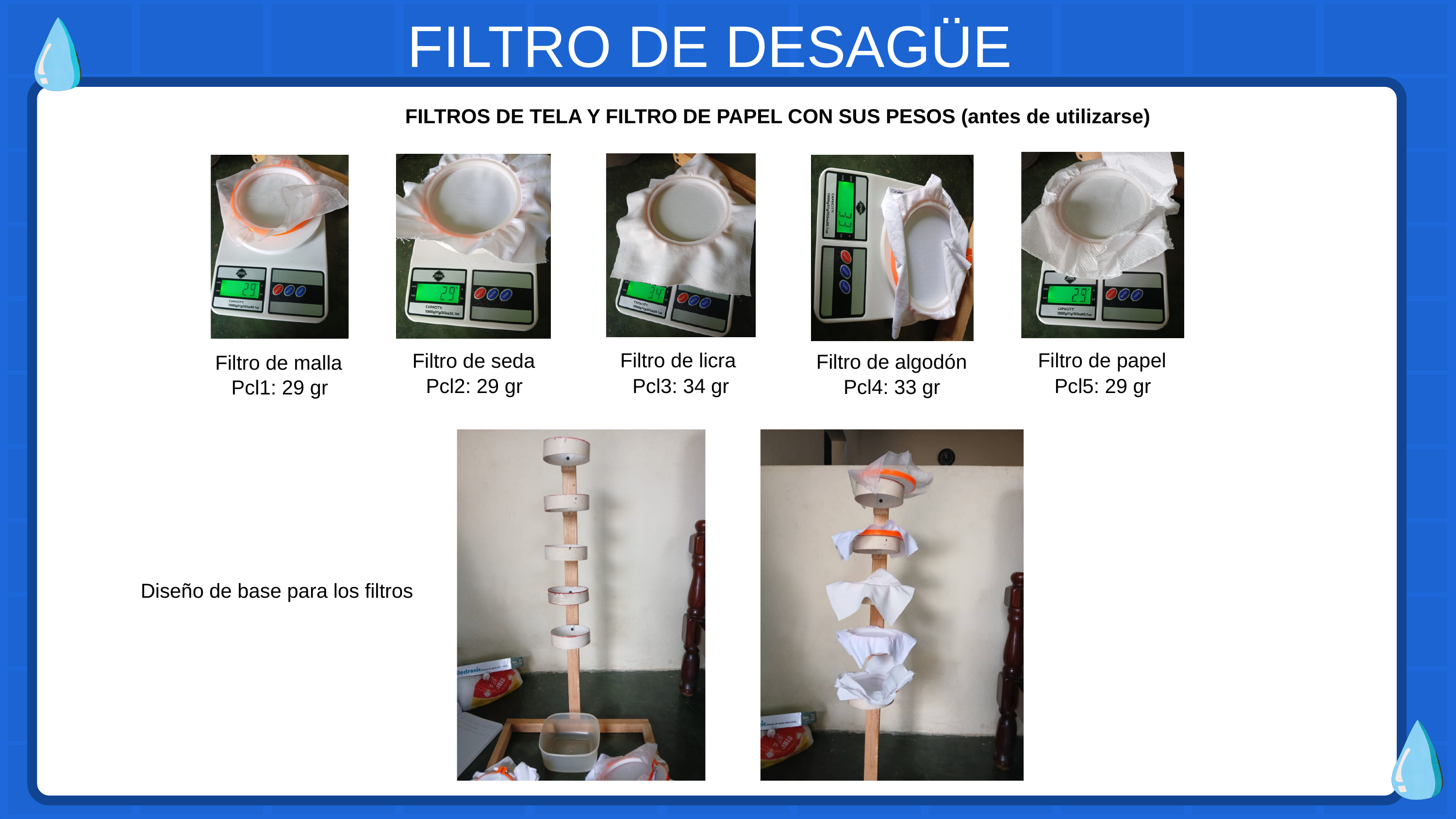

FILTRO DE DESAGÜE

FILTROS DE TELA Y FILTRO DE PAPEL CON SUS PESOS (antes de utilizarse)

Filtro de licra
Pcl3: 34 gr
Filtro de papel
Pcl5: 29 gr
Filtro de seda
Pcl2: 29 gr
Filtro de algodón
Pcl4: 33 gr
Filtro de malla
Pcl1: 29 gr

Diseño de base para los filtros